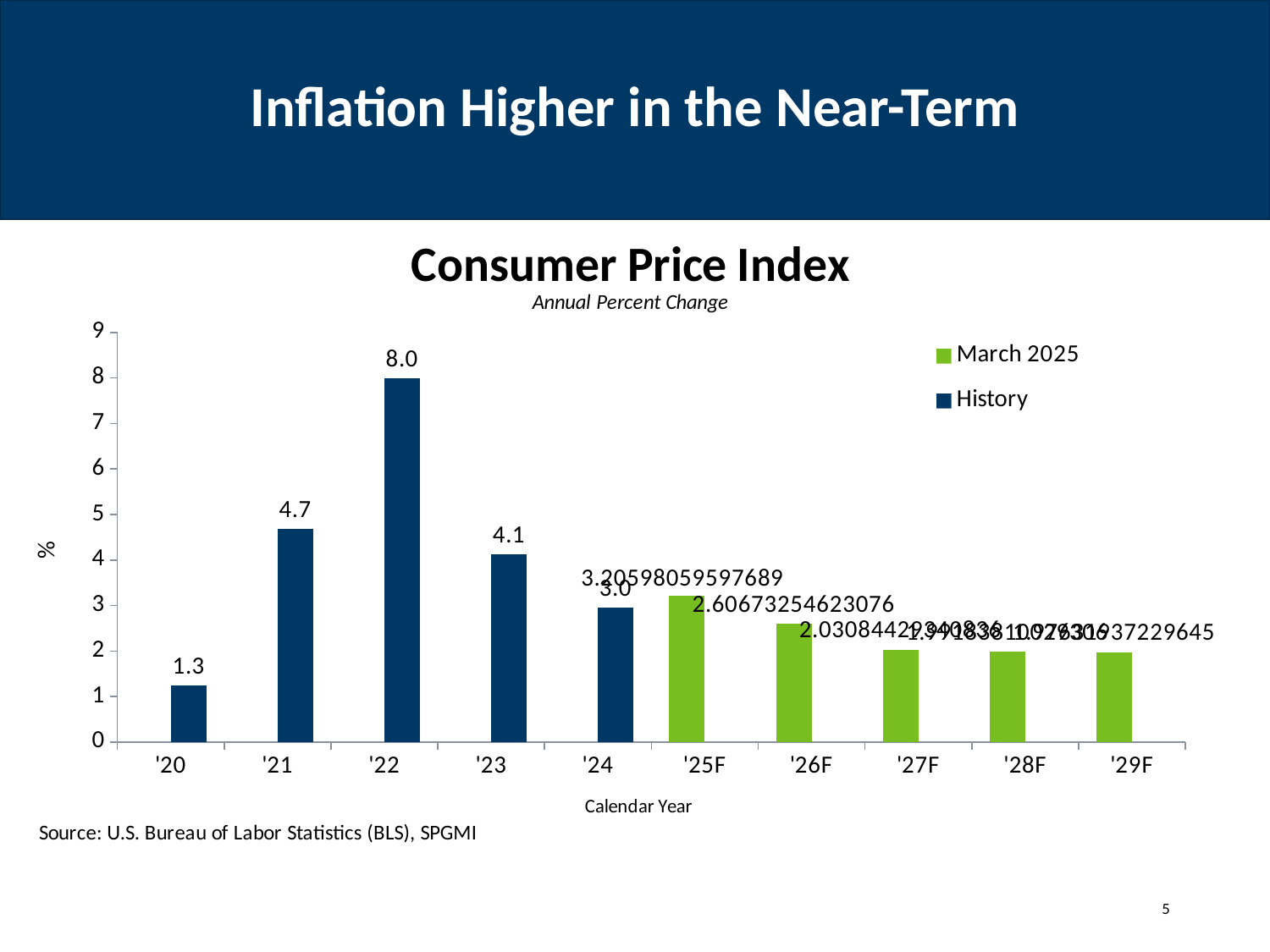

# Inflation Higher in the Near-Term

[unsupported chart]

5